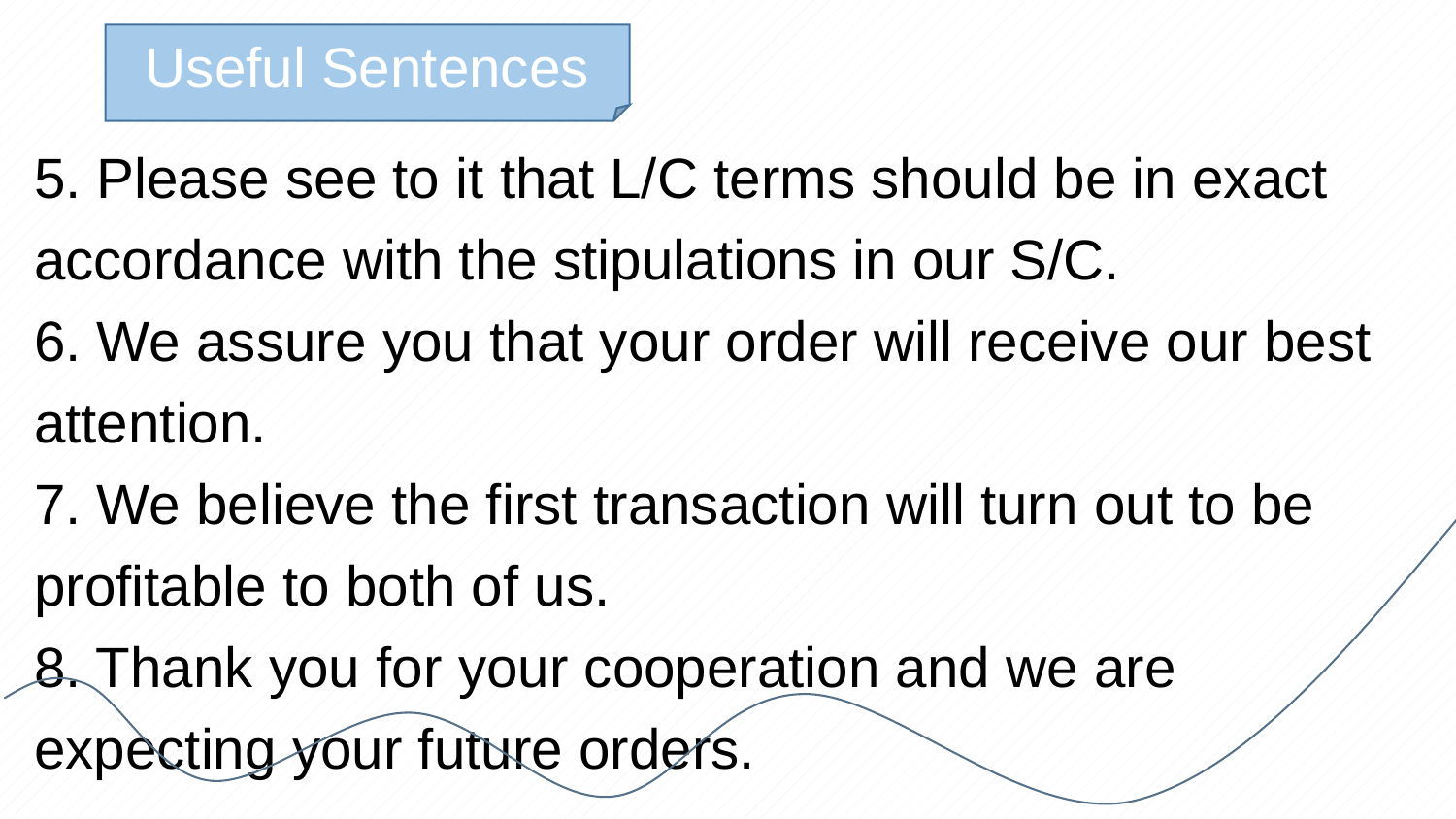

Useful Sentences
5. Please see to it that L/C terms should be in exact accordance with the stipulations in our S/C.
6. We assure you that your order will receive our best attention.
7. We believe the first transaction will turn out to be profitable to both of us.
8. Thank you for your cooperation and we are expecting your future orders.